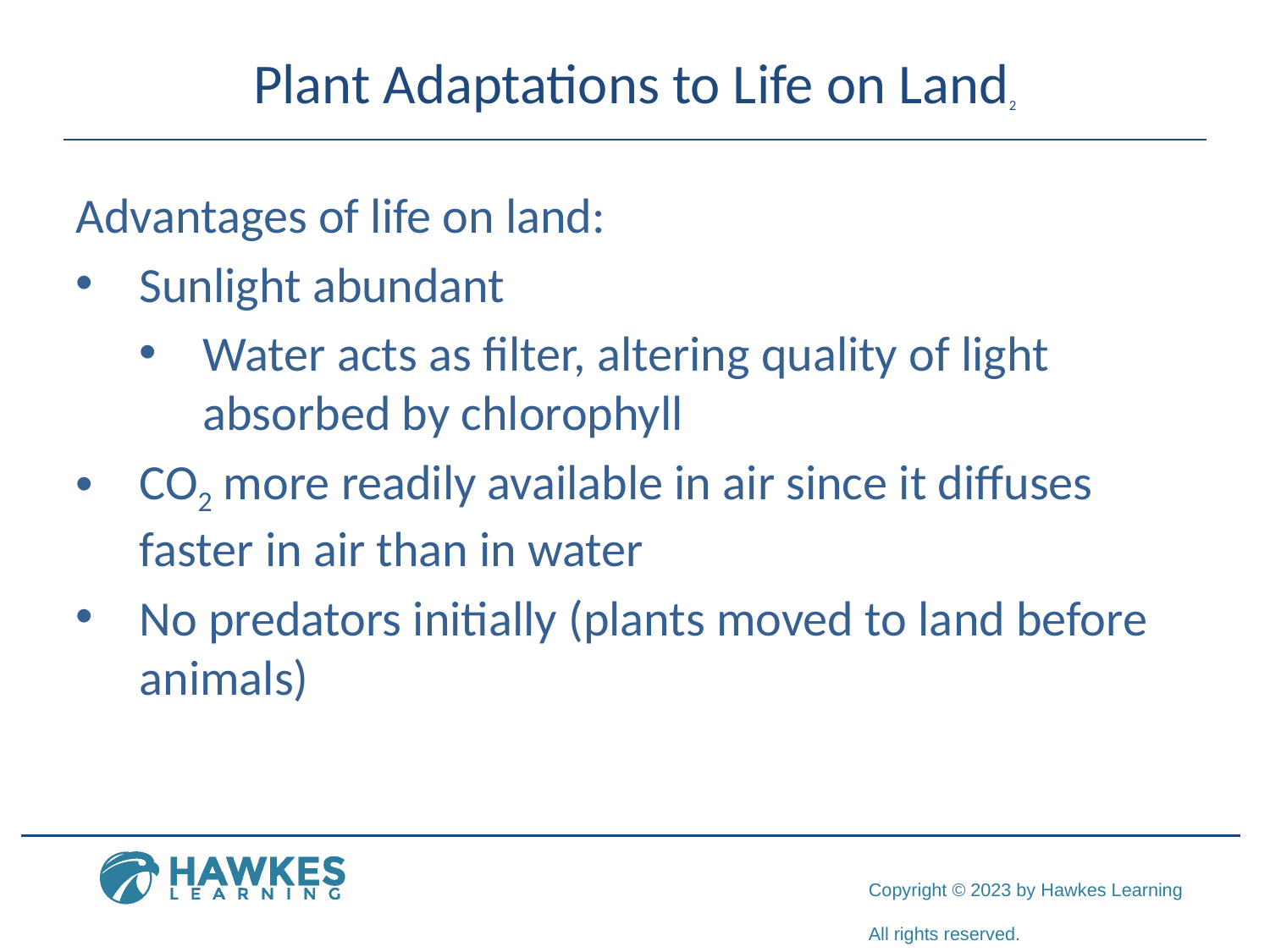

# Plant Adaptations to Life on Land2
Advantages of life on land:
Sunlight abundant
Water acts as filter, altering quality of light absorbed by chlorophyll
CO2 more readily available in air since it diffuses faster in air than in water
No predators initially (plants moved to land before animals)